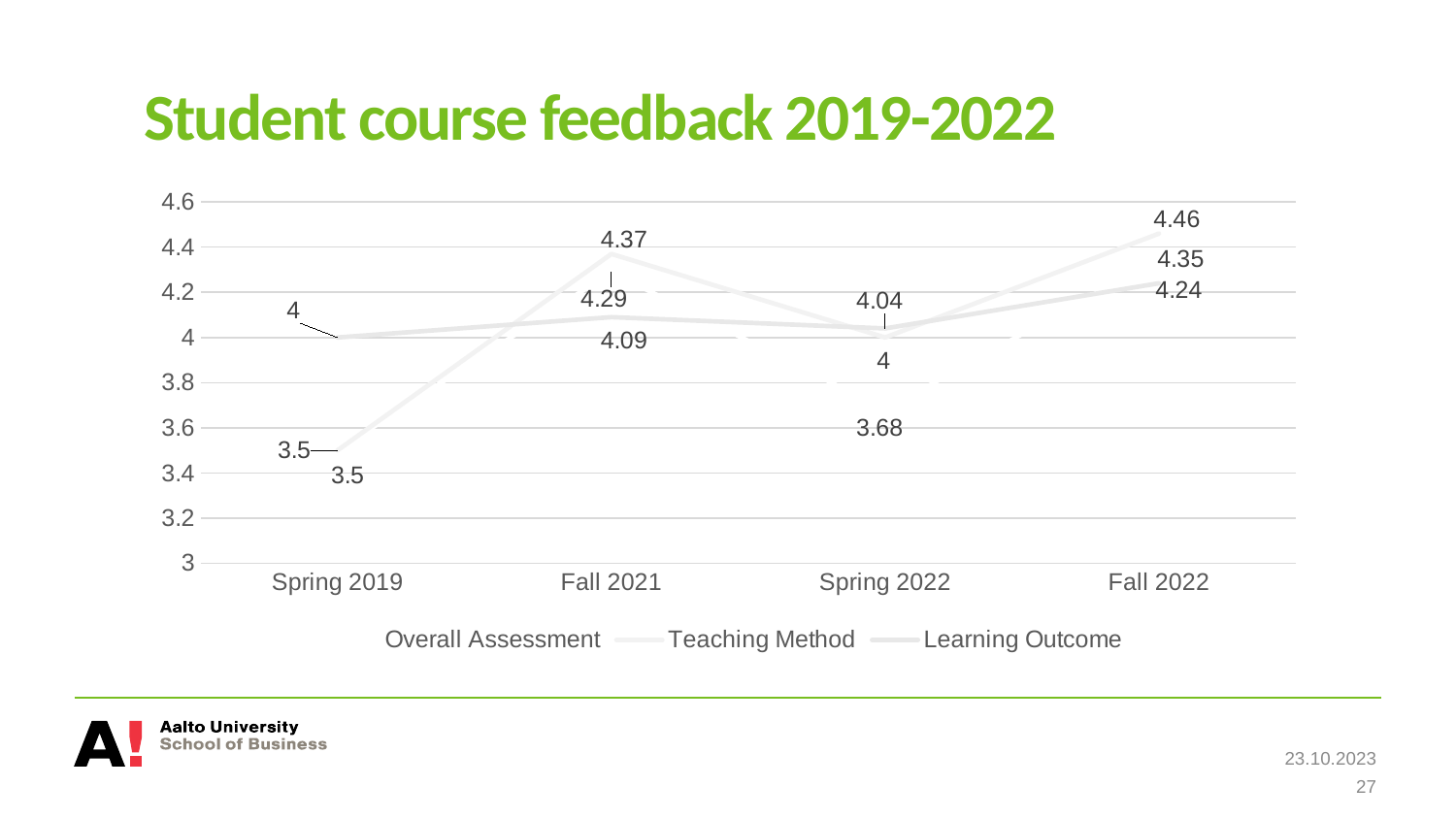

# Student course feedback 2019-2022

### Chart

| Category | Overall Assessment | Teaching Method | Learning Outcome |
|---|---|---|---|
| Spring 2019 | 3.5 | 3.5 | 4.0 |
| Fall 2021 | 4.29 | 4.37 | 4.09 |
| Spring 2022 | 3.68 | 4.0 | 4.04 |
| Fall 2022 | 4.35 | 4.46 | 4.24 |
23.10.2023
27